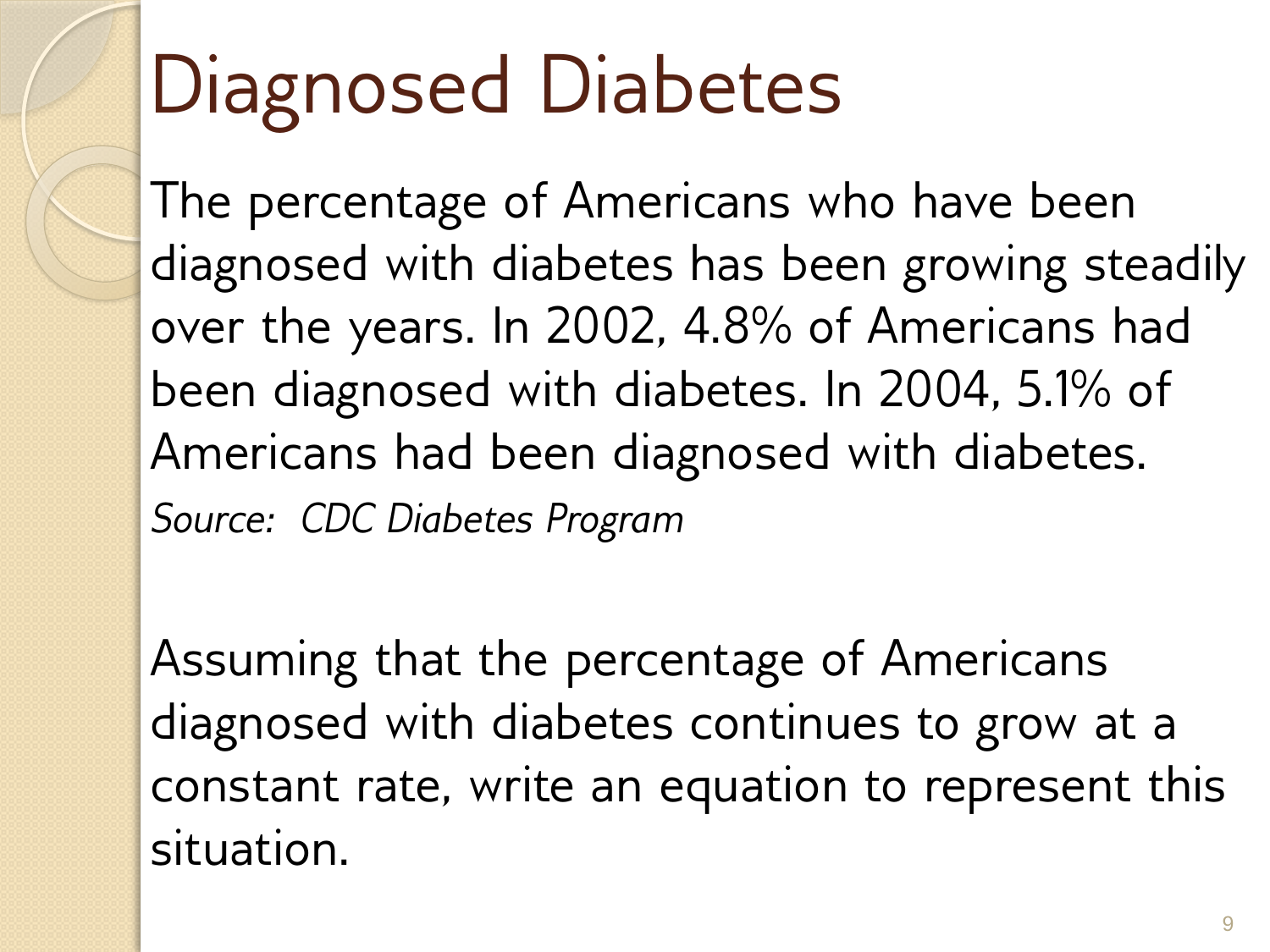

# Diagnosed Diabetes
The percentage of Americans who have been diagnosed with diabetes has been growing steadily over the years. In 2002, 4.8% of Americans had been diagnosed with diabetes. In 2004, 5.1% of Americans had been diagnosed with diabetes.
Source:  CDC Diabetes Program

Assuming that the percentage of Americans diagnosed with diabetes continues to grow at a constant rate, write an equation to represent this situation.

9